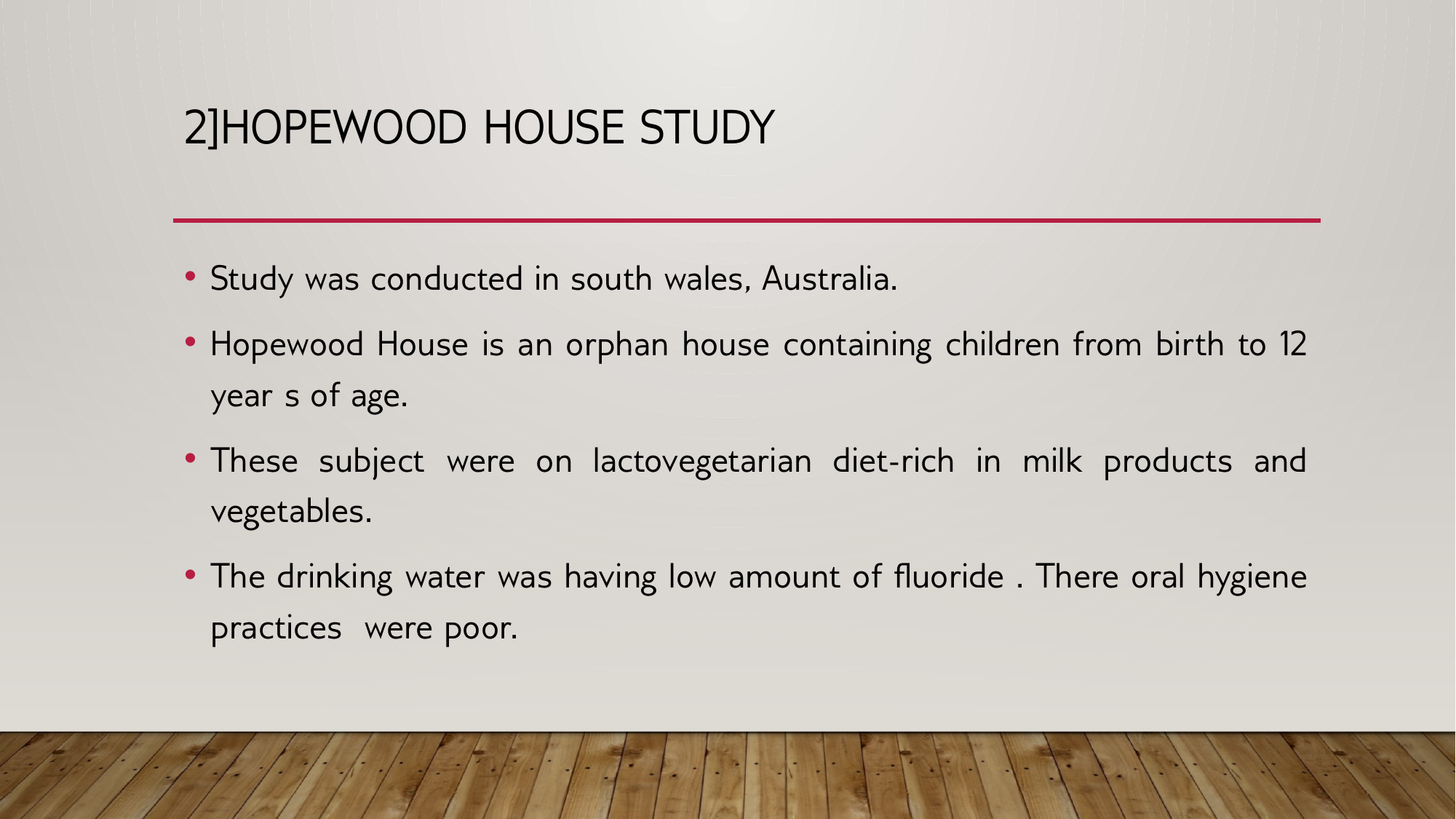

# 2]HOPEWOOD HOUSE STUDY
Study was conducted in south wales, Australia.
Hopewood House is an orphan house containing children from birth to 12 year s of age.
These subject were on lactovegetarian diet-rich in milk products and vegetables.
The drinking water was having low amount of fluoride . There oral hygiene practices  were poor.